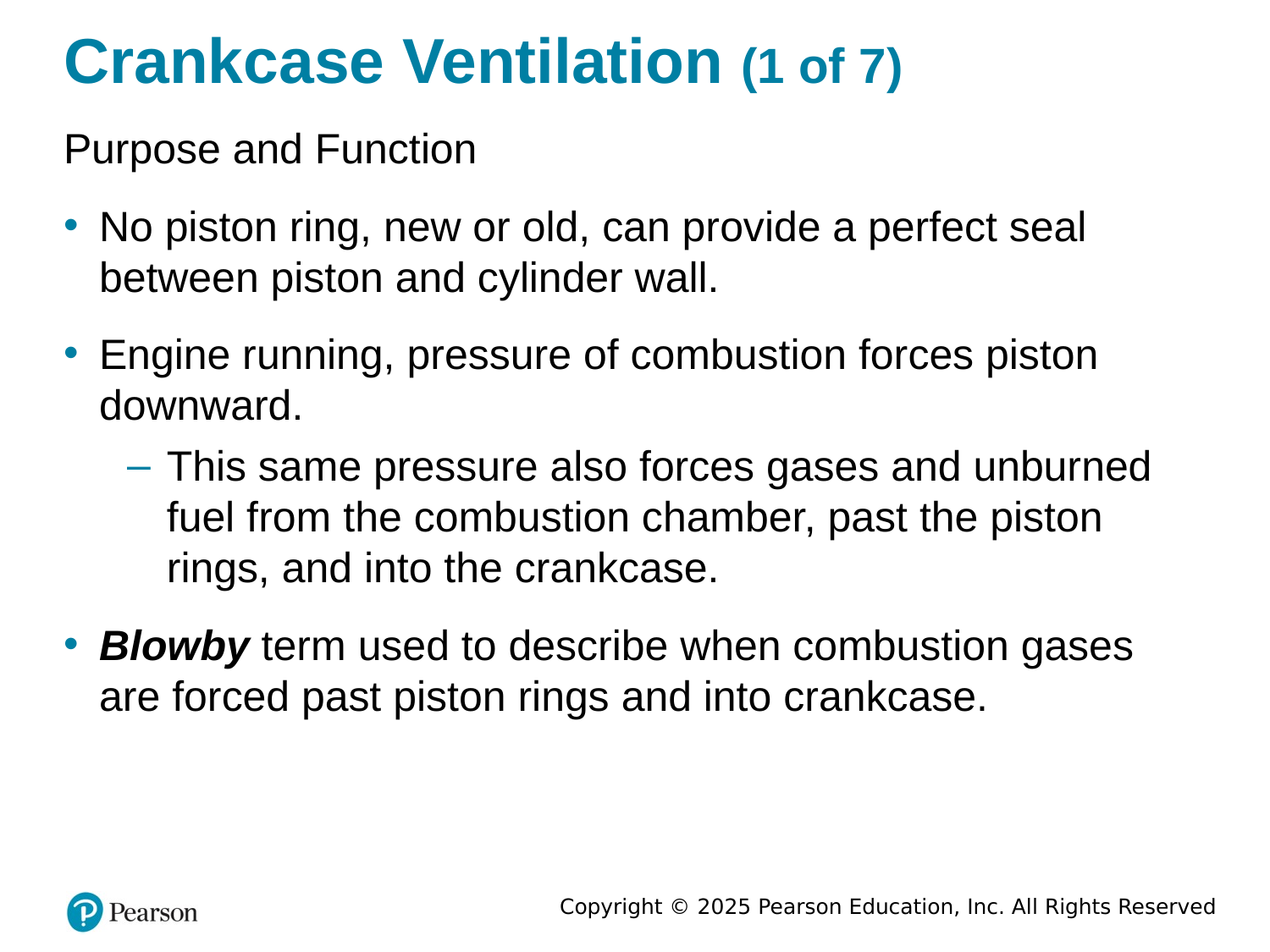

# Crankcase Ventilation (1 of 7)
Purpose and Function
No piston ring, new or old, can provide a perfect seal between piston and cylinder wall.
Engine running, pressure of combustion forces piston downward.
This same pressure also forces gases and unburned fuel from the combustion chamber, past the piston rings, and into the crankcase.
Blowby term used to describe when combustion gases are forced past piston rings and into crankcase.